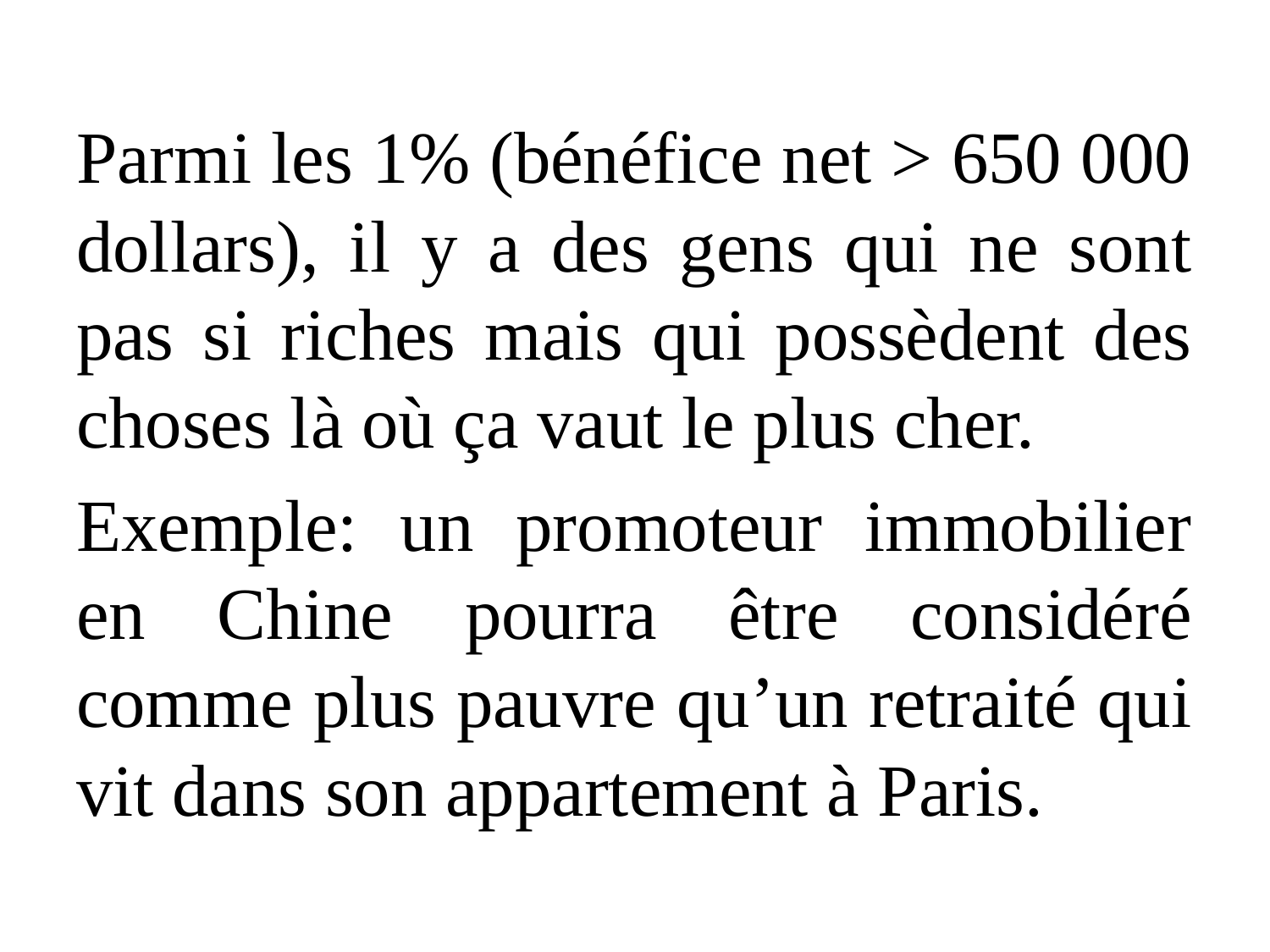

Parmi les 1% (bénéfice net > 650 000 dollars), il y a des gens qui ne sont pas si riches mais qui possèdent des choses là où ça vaut le plus cher.
Exemple: un promoteur immobilier en Chine pourra être considéré comme plus pauvre qu’un retraité qui vit dans son appartement à Paris.